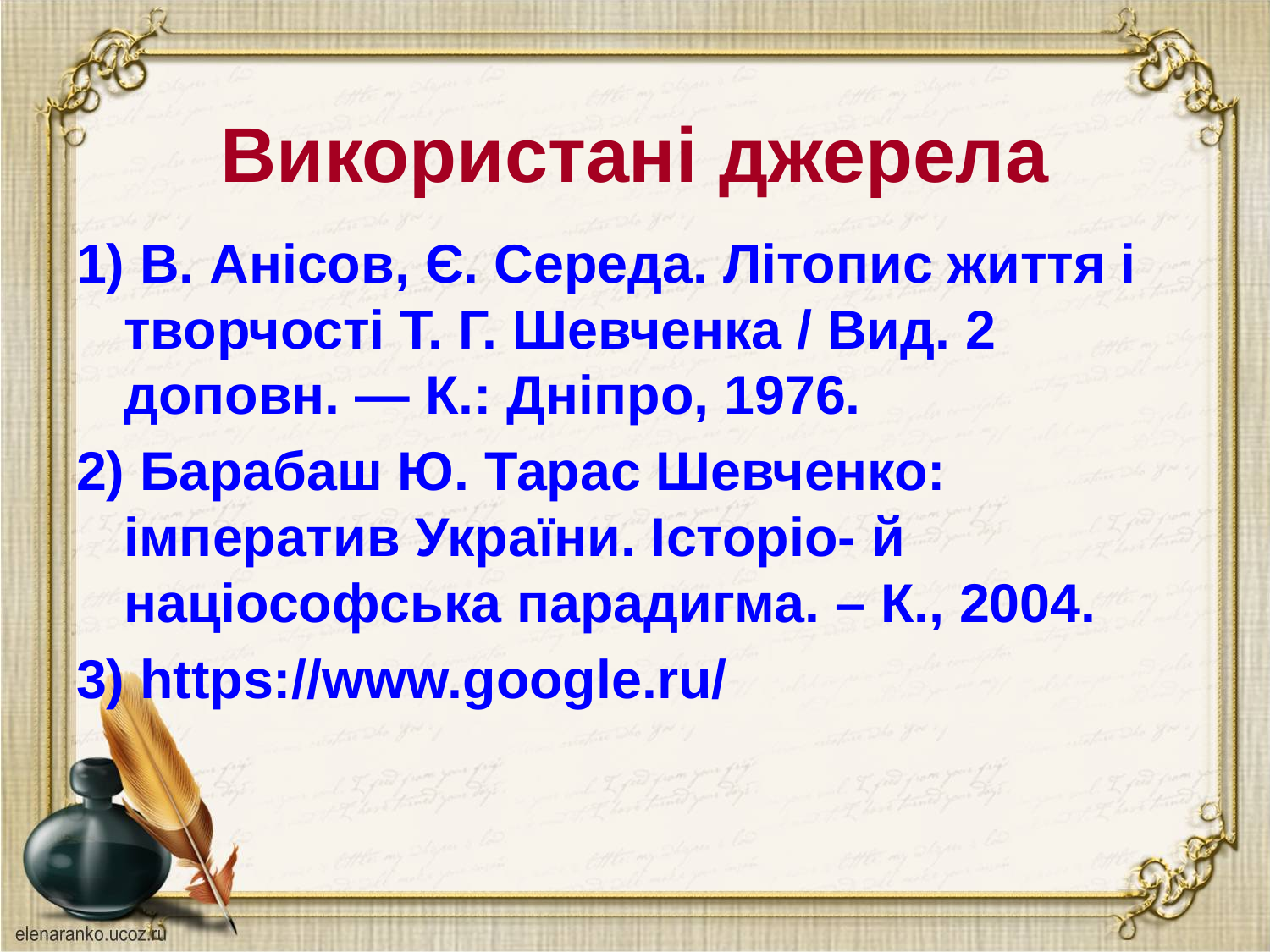

1) В. Анісов, Є. Середа. Літопис життя і творчості Т. Г. Шевченка / Вид. 2 доповн. — К.: Дніпро, 1976.
2) Барабаш Ю. Тарас Шевченко: імператив України. Історіо- й націософська парадигма. – К., 2004.
3) https://www.google.ru/
Використані джерела